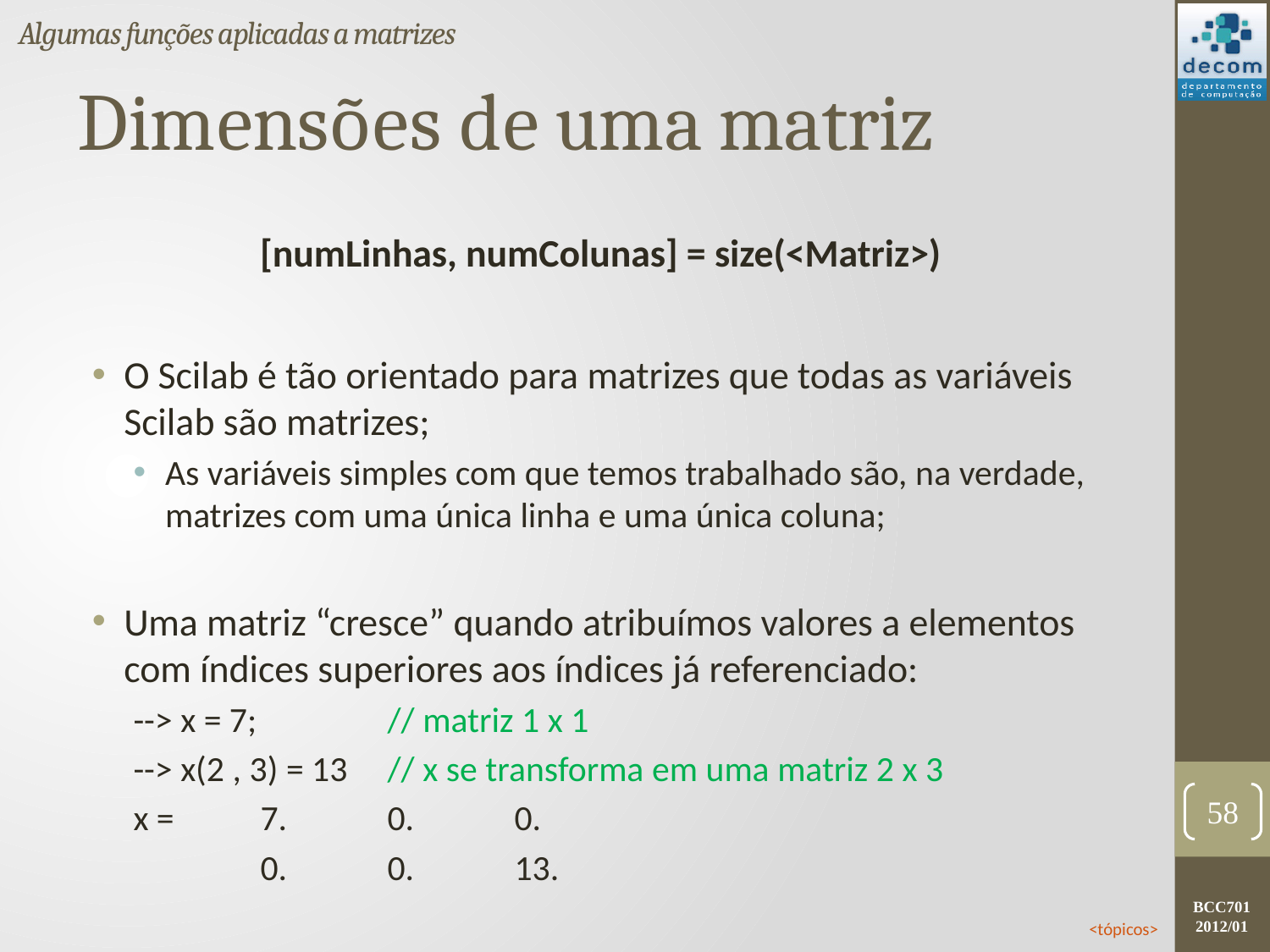

Algumas funções aplicadas a matrizes
# Dimensões de uma matriz
[numLinhas, numColunas] = size(<Matriz>)

O Scilab é tão orientado para matrizes que todas as variáveis Scilab são matrizes;
As variáveis simples com que temos trabalhado são, na verdade, matrizes com uma única linha e uma única coluna;

Uma matriz “cresce” quando atribuímos valores a elementos com índices superiores aos índices já referenciado:
--> x = 7;		// matriz 1 x 1
--> x(2 , 3) = 13	// x se transforma em uma matriz 2 x 3
x = 	7.	0.	0.
	0.	0.	13.
58
<tópicos>